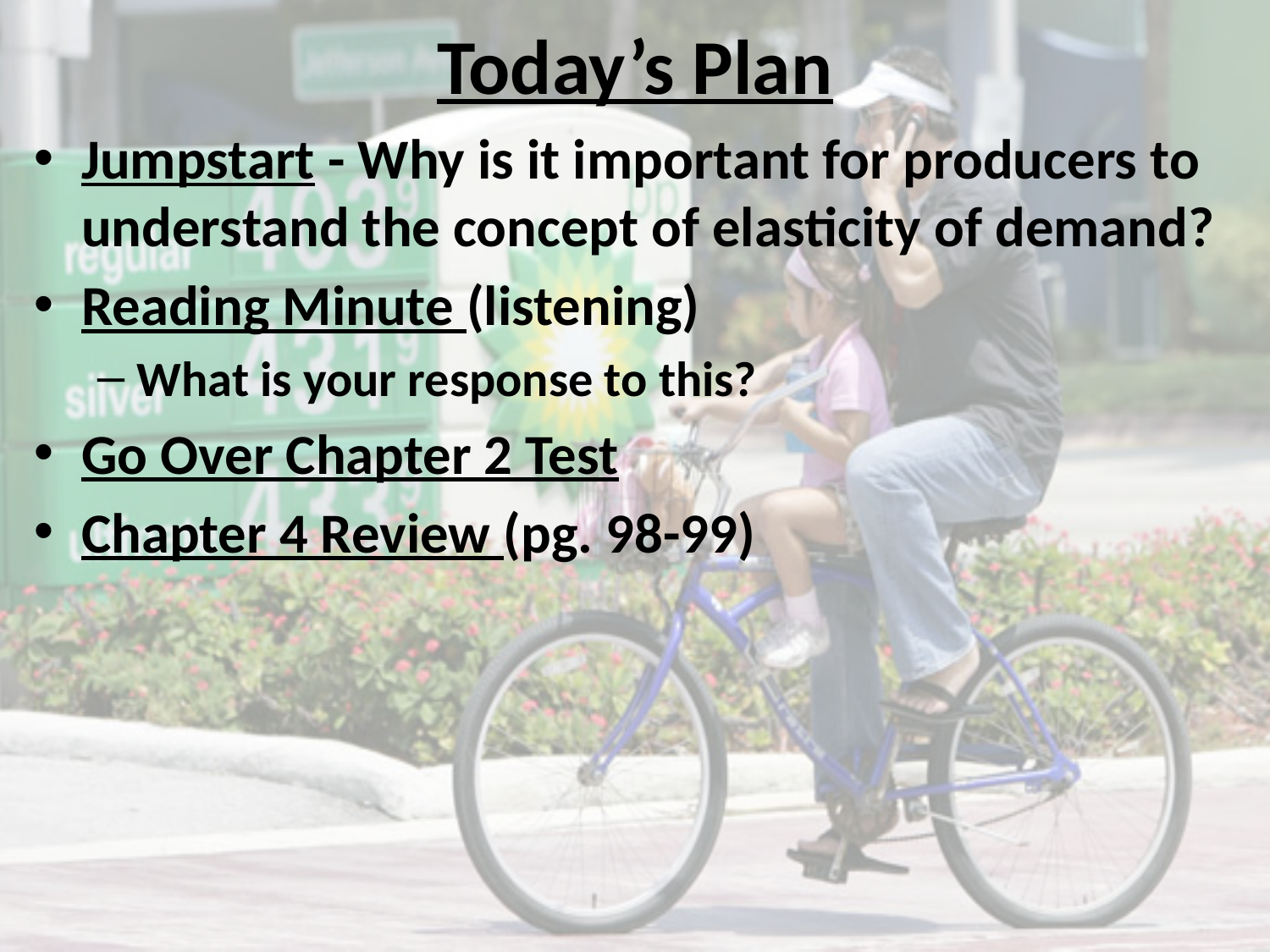

# Today’s Plan
Jumpstart - Why is it important for producers to understand the concept of elasticity of demand?
Reading Minute (listening)
What is your response to this?
Go Over Chapter 2 Test
Chapter 4 Review (pg. 98-99)